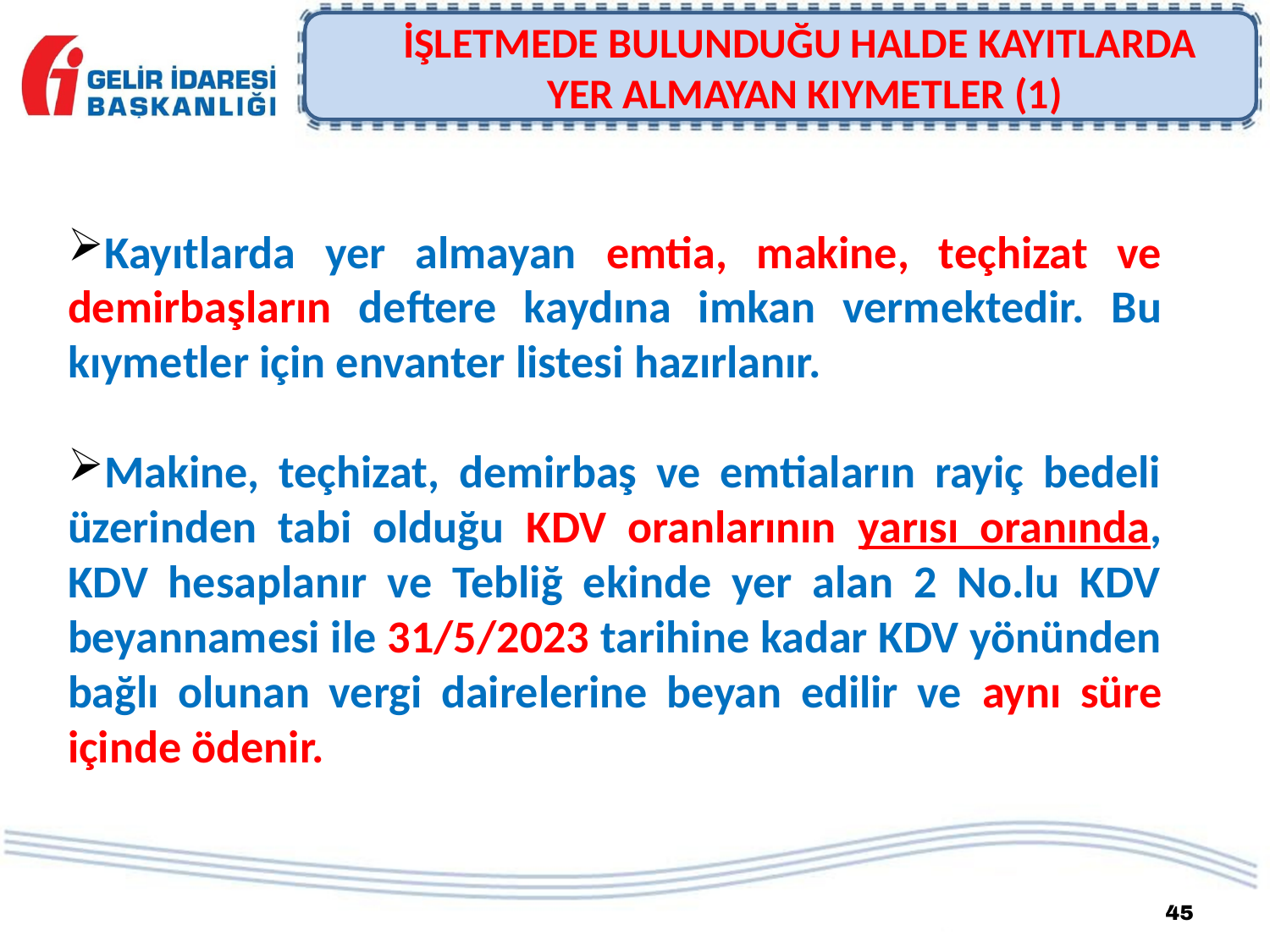

# İŞLETMEDE BULUNDUĞU HALDE KAYITLARDA YER ALMAYAN KIYMETLER (1)
Kayıtlarda yer almayan emtia, makine, teçhizat ve demirbaşların deftere kaydına imkan vermektedir. Bu kıymetler için envanter listesi hazırlanır.

Makine, teçhizat, demirbaş ve emtiaların rayiç bedeli üzerinden tabi olduğu KDV oranlarının yarısı oranında, KDV hesaplanır ve Tebliğ ekinde yer alan 2 No.lu KDV beyannamesi ile 31/5/2023 tarihine kadar KDV yönünden bağlı olunan vergi dairelerine beyan edilir ve aynı süre içinde ödenir.
45